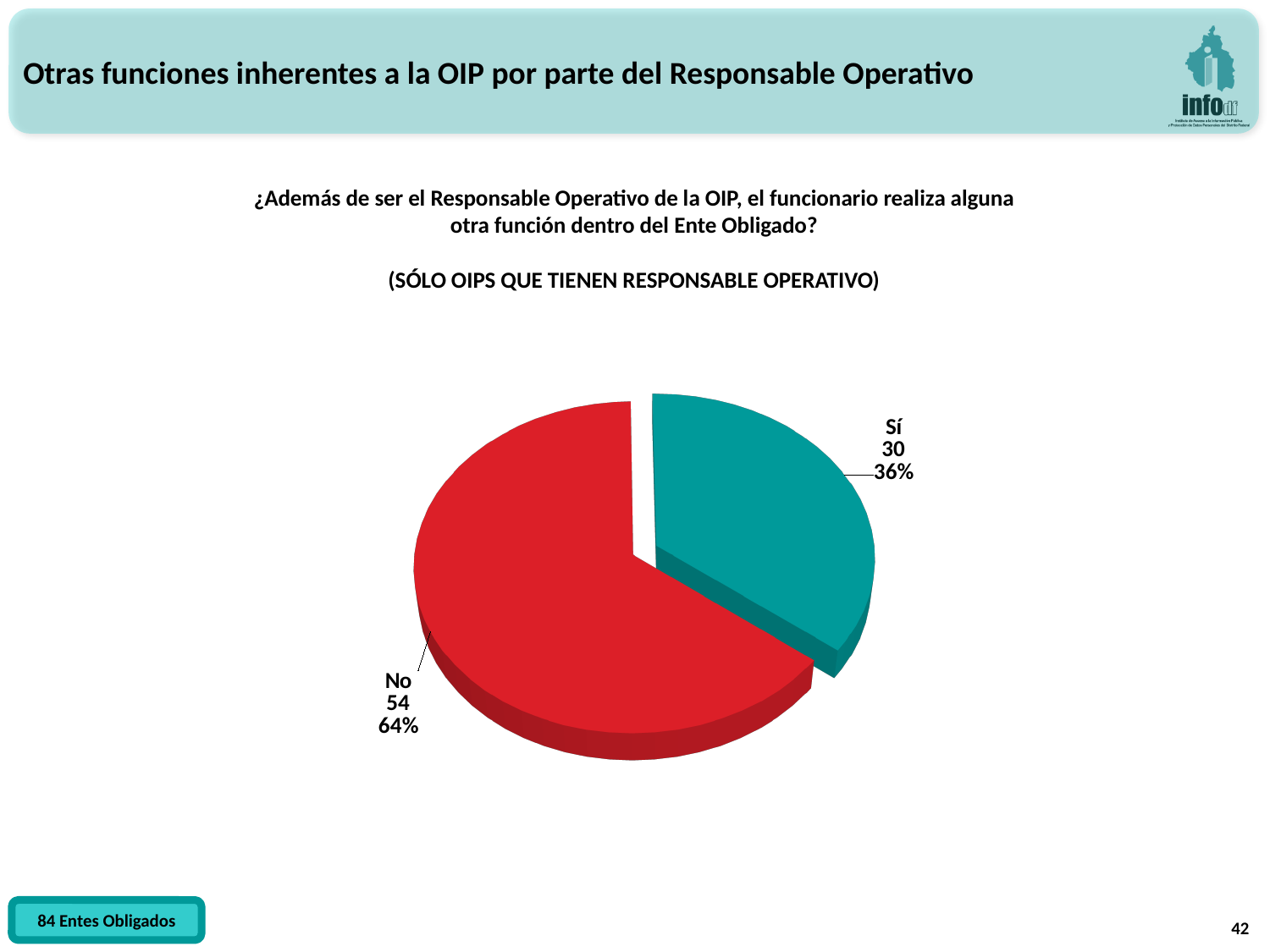

Otras funciones inherentes a la OIP por parte del Responsable Operativo
¿Además de ser el Responsable Operativo de la OIP, el funcionario realiza alguna otra función dentro del Ente Obligado?

(SÓLO OIPS QUE TIENEN RESPONSABLE OPERATIVO)

[unsupported chart]

42
84 Entes Obligados